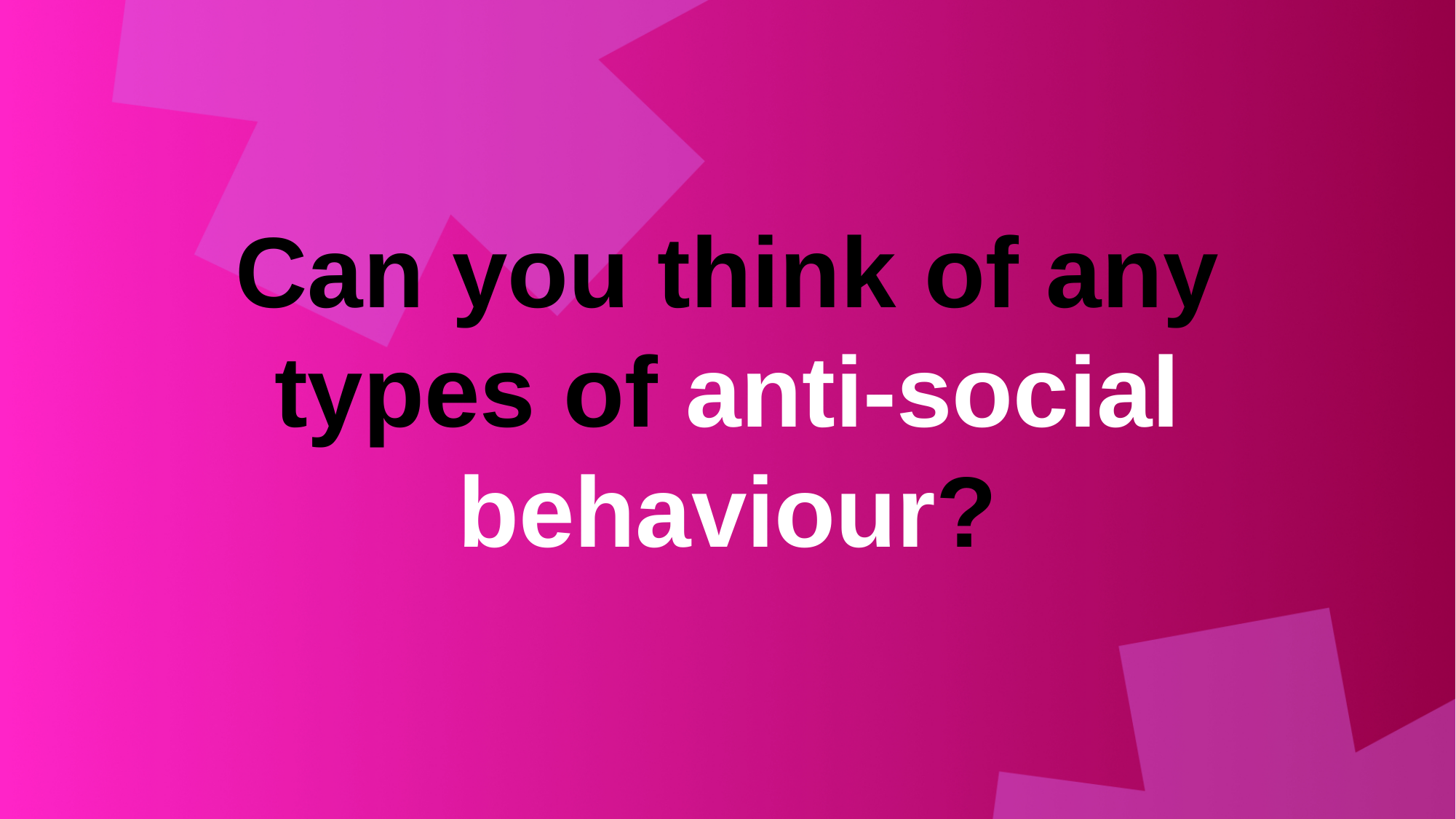

Can you think of any types of anti-social behaviour?